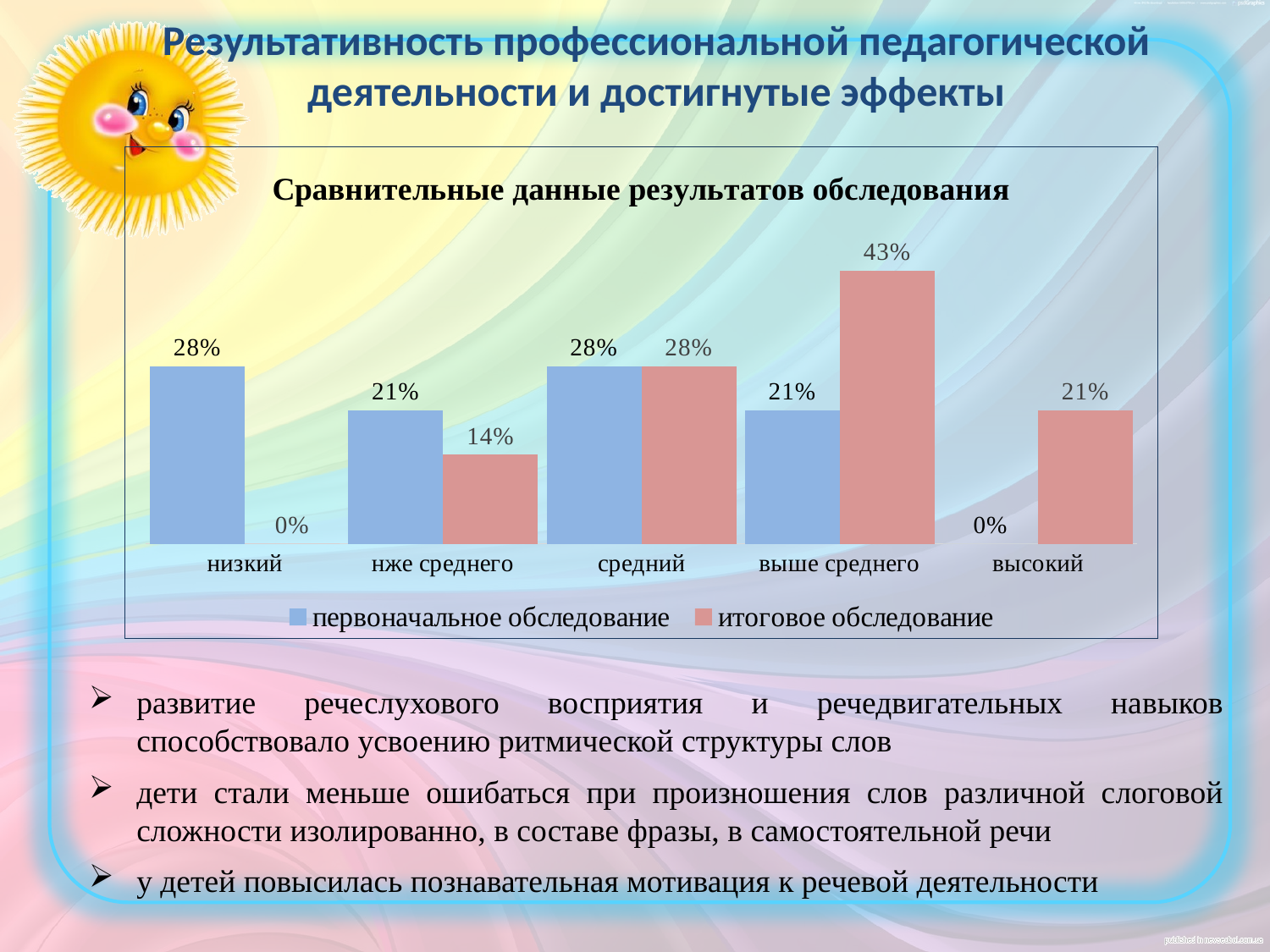

# Результативность профессиональной педагогической деятельности и достигнутые эффекты

### Chart: Сравнительные данные результатов обследования

| Category | первоначальное обследование  | итоговое обследование |
|---|---|---|
| низкий | 0.2800000000000001 | 0.0 |
| нже среднего | 0.21000000000000013 | 0.14 |
| средний | 0.2800000000000001 | 0.2800000000000001 |
| выше среднего | 0.21000000000000013 | 0.43000000000000027 |
| высокий | 0.0 | 0.21000000000000013 |
развитие речеслухового восприятия и речедвигательных навыков способствовало усвоению ритмической структуры слов
дети стали меньше ошибаться при произношения слов различной слоговой сложности изолированно, в составе фразы, в самостоятельной речи
у детей повысилась познавательная мотивация к речевой деятельности